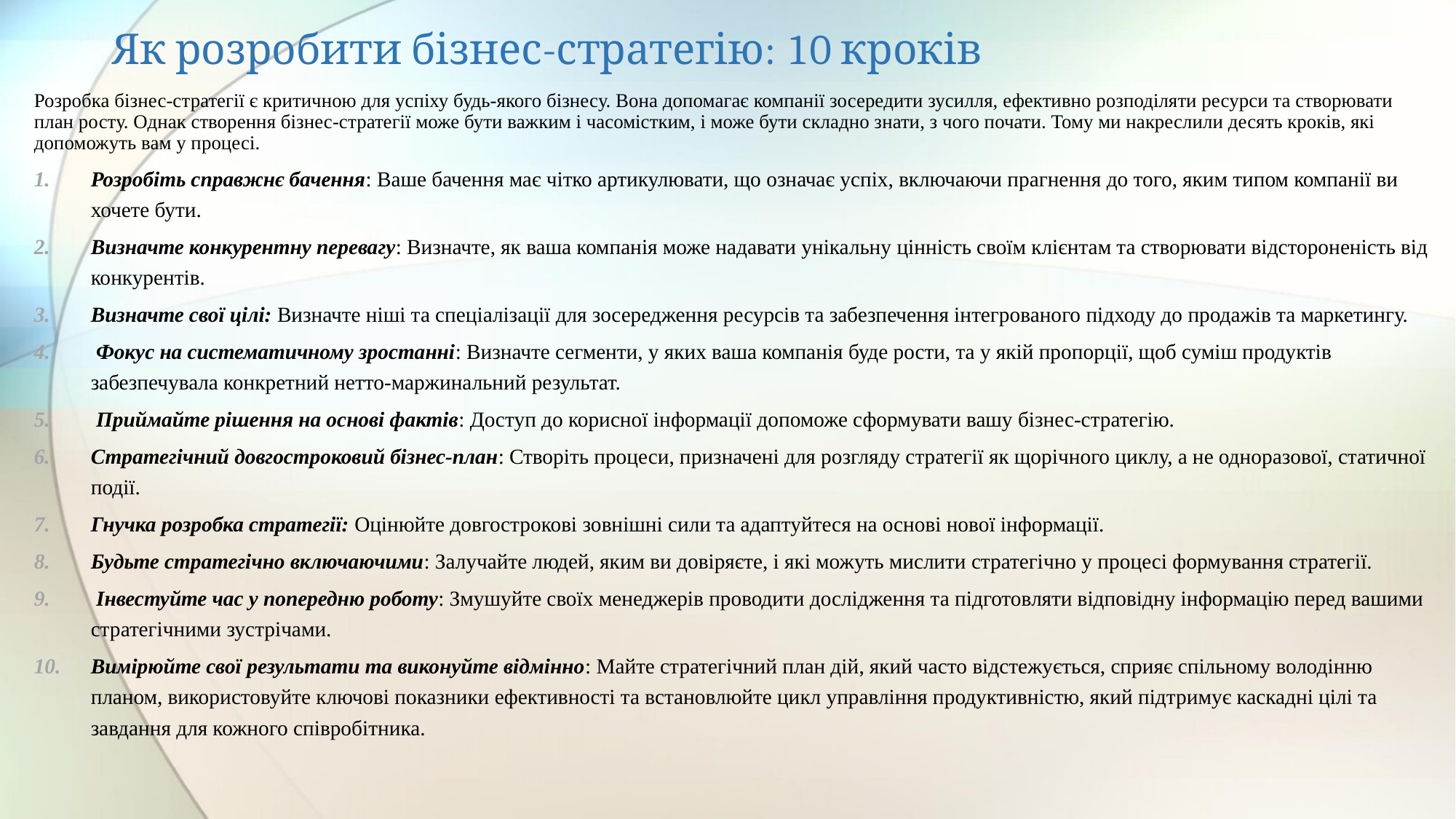

# Як розробити бізнес-стратегію: 10 кроків
Розробка бізнес-стратегії є критичною для успіху будь-якого бізнесу. Вона допомагає компанії зосередити зусилля, ефективно розподіляти ресурси та створювати план росту. Однак створення бізнес-стратегії може бути важким і часомістким, і може бути складно знати, з чого почати. Тому ми накреслили десять кроків, які допоможуть вам у процесі.
Розробіть справжнє бачення: Ваше бачення має чітко артикулювати, що означає успіх, включаючи прагнення до того, яким типом компанії ви хочете бути.
Визначте конкурентну перевагу: Визначте, як ваша компанія може надавати унікальну цінність своїм клієнтам та створювати відстороненість від конкурентів.
Визначте свої цілі: Визначте ніші та спеціалізації для зосередження ресурсів та забезпечення інтегрованого підходу до продажів та маркетингу.
 Фокус на систематичному зростанні: Визначте сегменти, у яких ваша компанія буде рости, та у якій пропорції, щоб суміш продуктів забезпечувала конкретний нетто-маржинальний результат.
 Приймайте рішення на основі фактів: Доступ до корисної інформації допоможе сформувати вашу бізнес-стратегію.
Стратегічний довгостроковий бізнес-план: Створіть процеси, призначені для розгляду стратегії як щорічного циклу, а не одноразової, статичної події.
Гнучка розробка стратегії: Оцінюйте довгострокові зовнішні сили та адаптуйтеся на основі нової інформації.
Будьте стратегічно включаючими: Залучайте людей, яким ви довіряєте, і які можуть мислити стратегічно у процесі формування стратегії.
 Інвестуйте час у попередню роботу: Змушуйте своїх менеджерів проводити дослідження та підготовляти відповідну інформацію перед вашими стратегічними зустрічами.
Вимірюйте свої результати та виконуйте відмінно: Майте стратегічний план дій, який часто відстежується, сприяє спільному володінню планом, використовуйте ключові показники ефективності та встановлюйте цикл управління продуктивністю, який підтримує каскадні цілі та завдання для кожного співробітника.